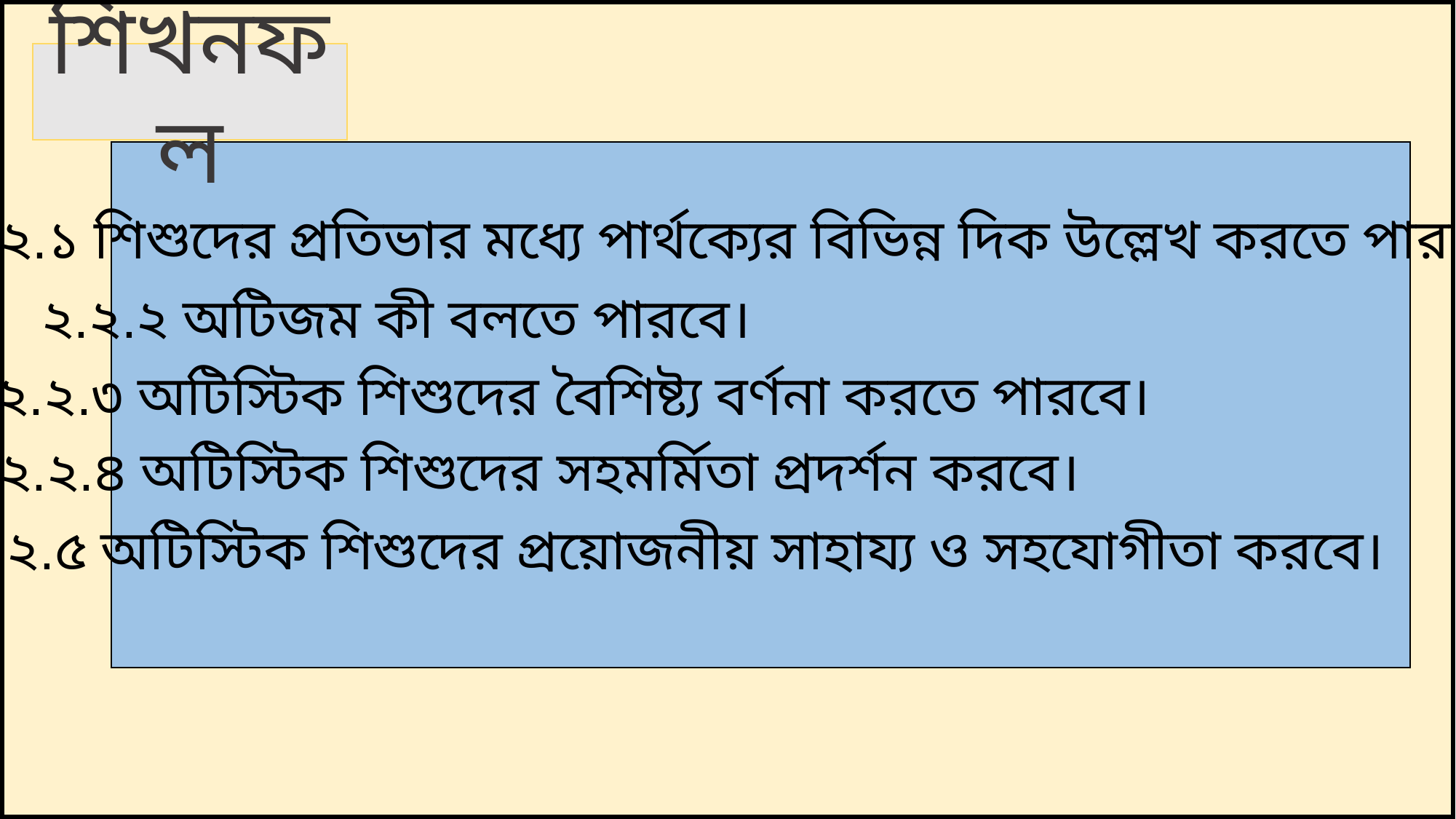

শিখনফল

২.২.১ শিশুদের প্রতিভার মধ্যে পার্থক্যের বিভিন্ন দিক উল্লেখ করতে পারবে।
২.২.২ অটিজম কী বলতে পারবে।
২.২.৩ অটিস্টিক শিশুদের বৈশিষ্ট্য বর্ণনা করতে পারবে।
২.২.৪ অটিস্টিক শিশুদের সহমর্মিতা প্রদর্শন করবে।
২.২.৫ অটিস্টিক শিশুদের প্রয়োজনীয় সাহায্য ও সহযোগীতা করবে।